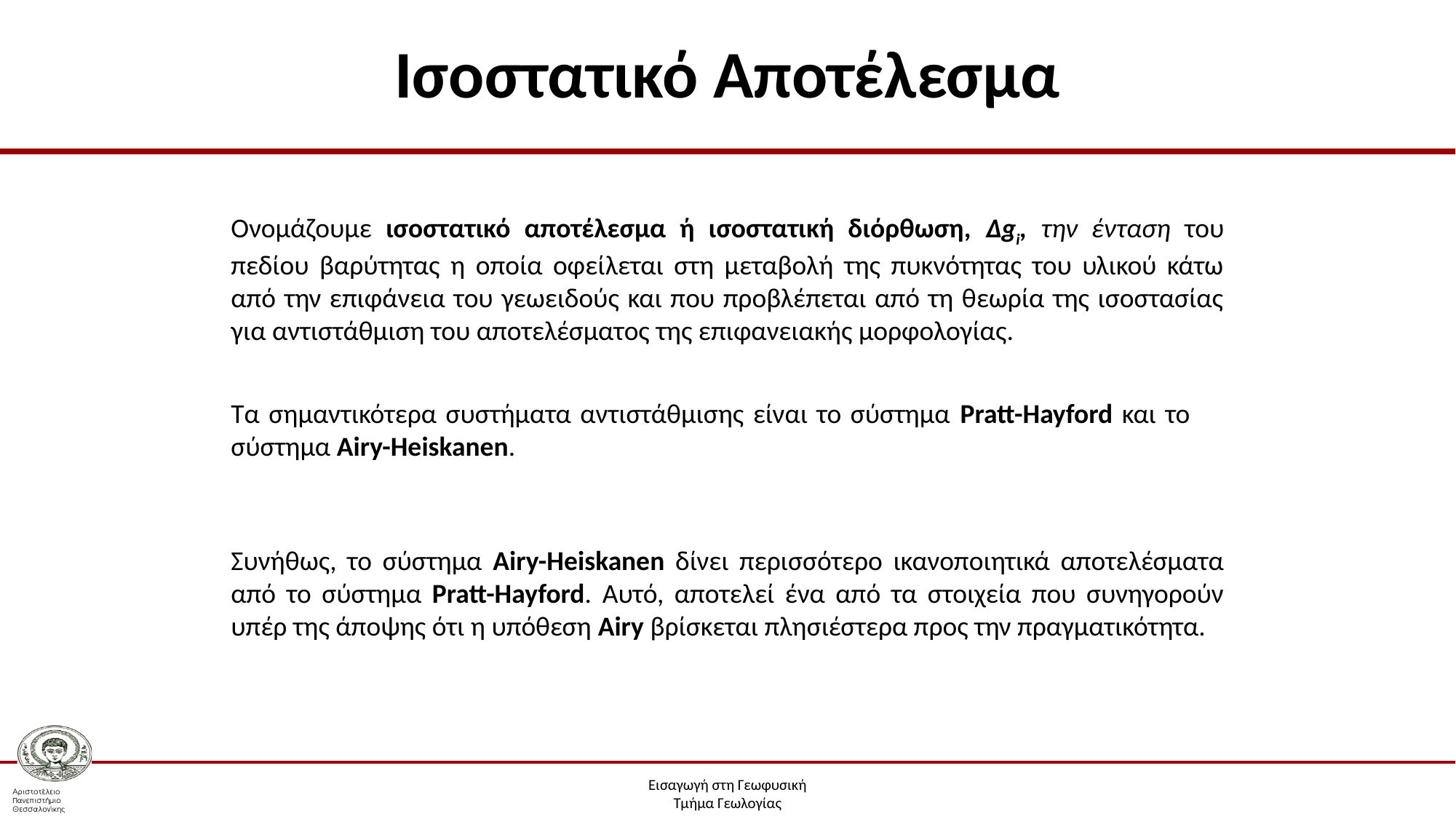

# Ισοστατικό Αποτέλεσμα
Ονομάζουμε ισοστατικό αποτέλεσμα ή ισοστατική διόρθωση, Δgi, την ένταση του πεδίου βαρύτητας η οποία οφείλεται στη μεταβολή της πυκνότητας του υλικού κάτω από την επιφάνεια του γεωειδούς και που προβλέπεται από τη θεωρία της ισοστασίας για αντιστάθμιση του αποτελέσματος της επιφανειακής μορφολογίας.
Τα σημαντικότερα συστήματα αντιστάθμισης είναι το σύστημα Pratt-Hayford και το σύστημα Airy-Heiskanen.
Συνήθως, το σύστημα Airy-Heiskanen δίνει περισσότερο ικανοποιητικά αποτελέσματα από το σύστημα Pratt-Hayford. Αυτό, αποτελεί ένα από τα στοιχεία που συνηγορούν υπέρ της άποψης ότι η υπόθεση Airy βρίσκεται πλησιέστερα προς την πραγματικότητα.